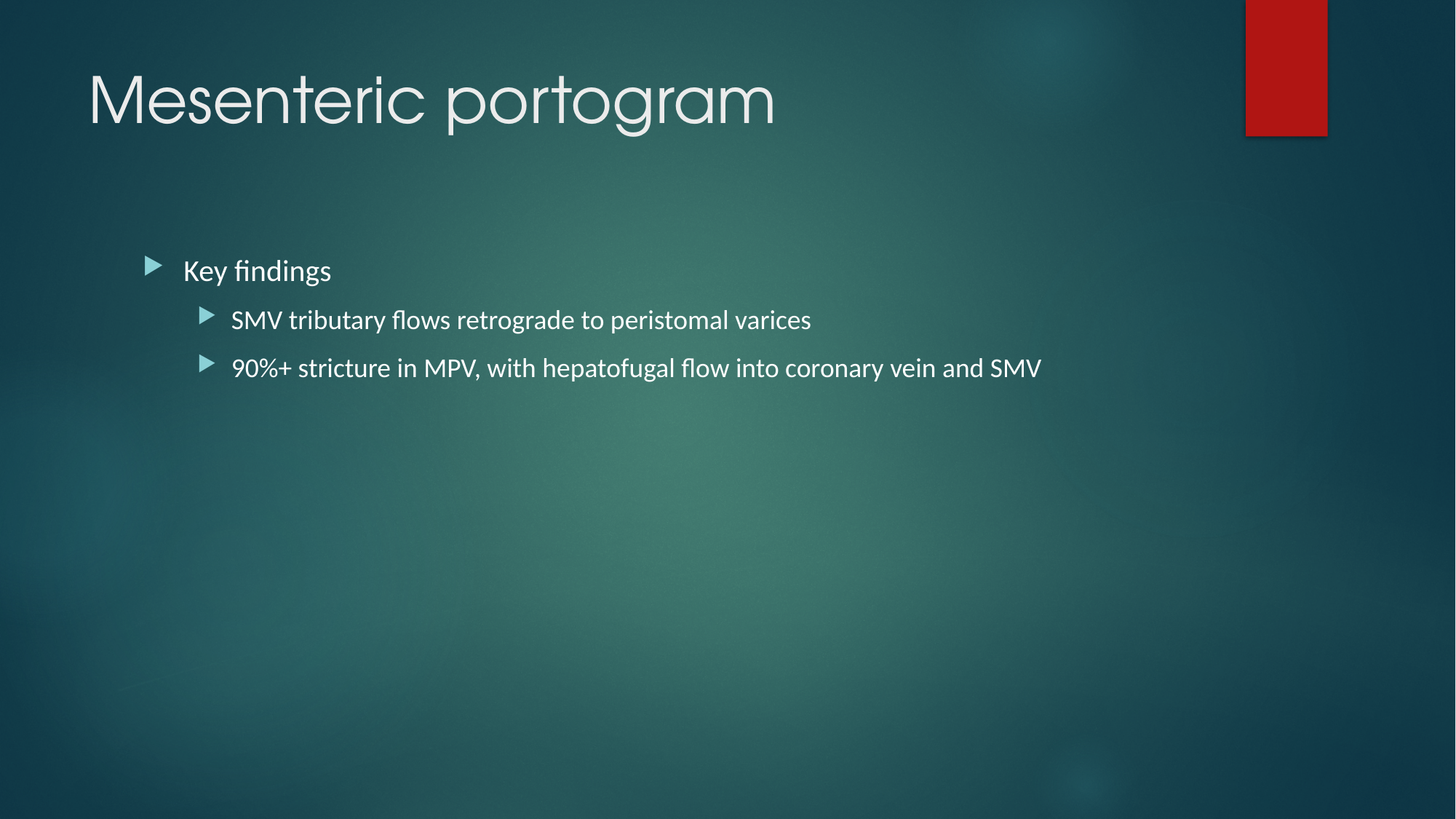

# Mesenteric portogram
Key findings
SMV tributary flows retrograde to peristomal varices
90%+ stricture in MPV, with hepatofugal flow into coronary vein and SMV